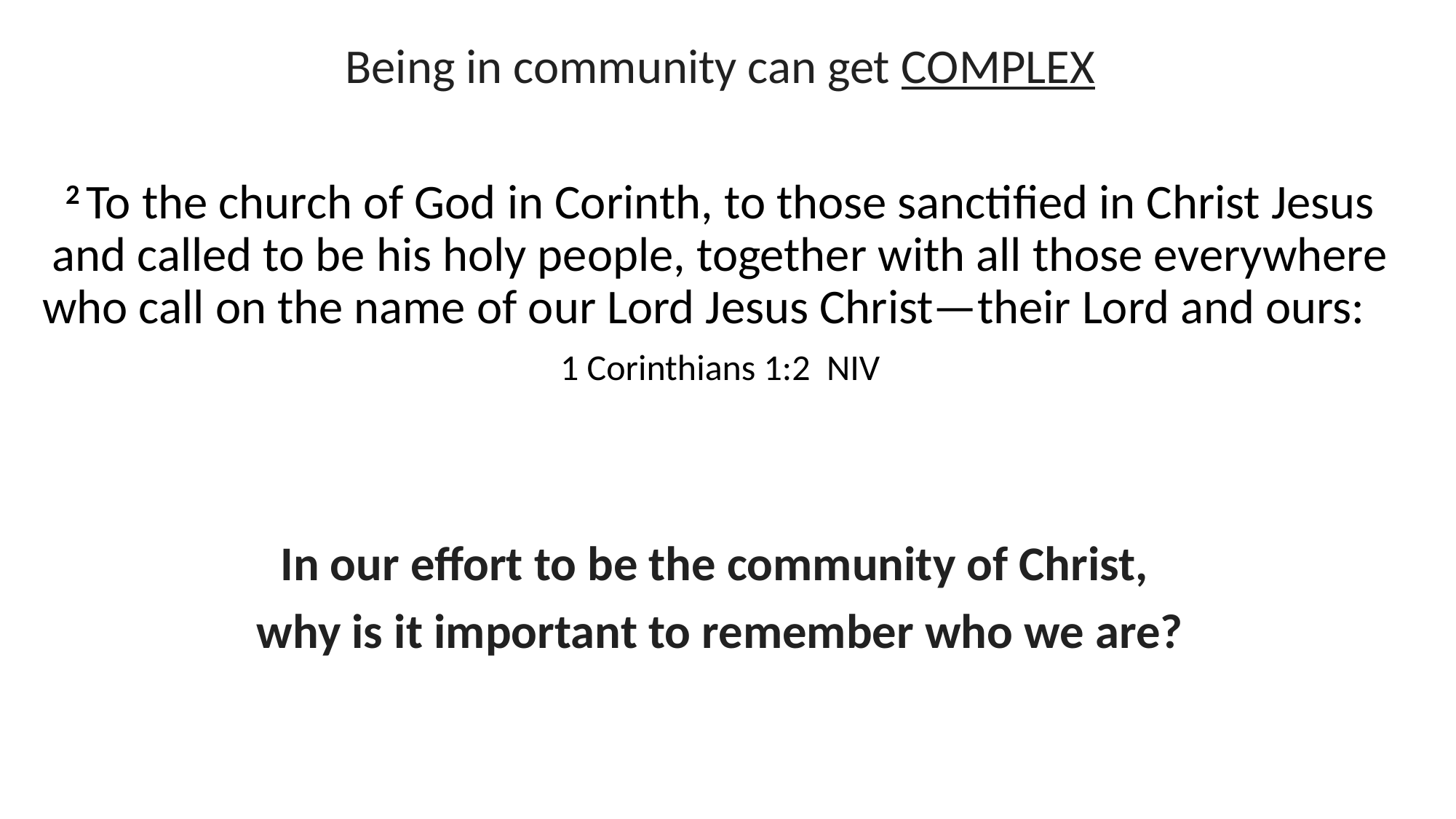

Being in community can get COMPLEX

2 To the church of God in Corinth, to those sanctified in Christ Jesus and called to be his holy people, together with all those everywhere who call on the name of our Lord Jesus Christ—their Lord and ours:
1 Corinthians 1:2  NIV

In our effort to be the community of Christ,
why is it important to remember who we are?